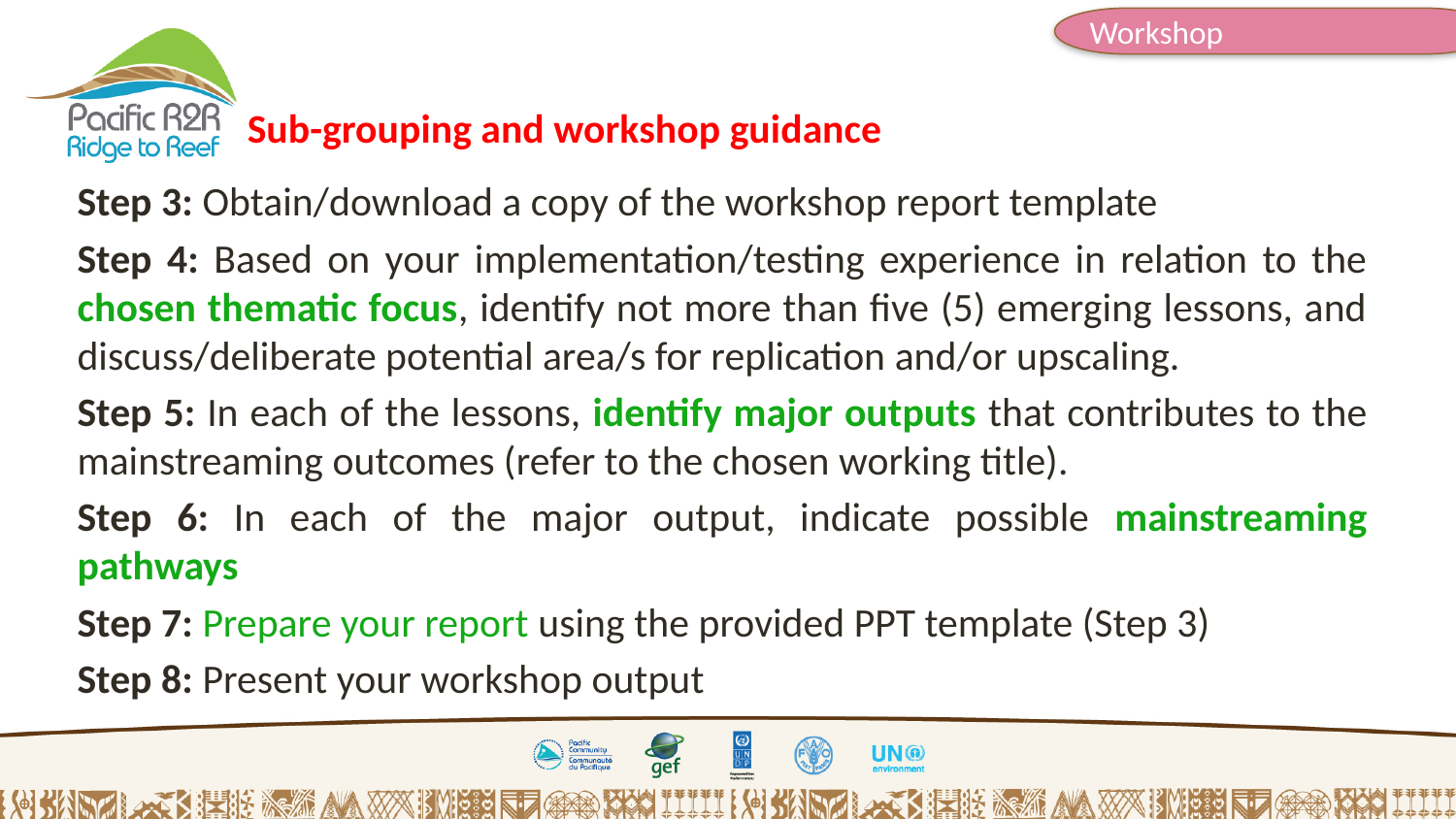

Workshop
Sub-grouping and workshop guidance
Step 3: Obtain/download a copy of the workshop report template
Step 4: Based on your implementation/testing experience in relation to the chosen thematic focus, identify not more than five (5) emerging lessons, and discuss/deliberate potential area/s for replication and/or upscaling.
Step 5: In each of the lessons, identify major outputs that contributes to the mainstreaming outcomes (refer to the chosen working title).
Step 6: In each of the major output, indicate possible mainstreaming pathways
Step 7: Prepare your report using the provided PPT template (Step 3)
Step 8: Present your workshop output